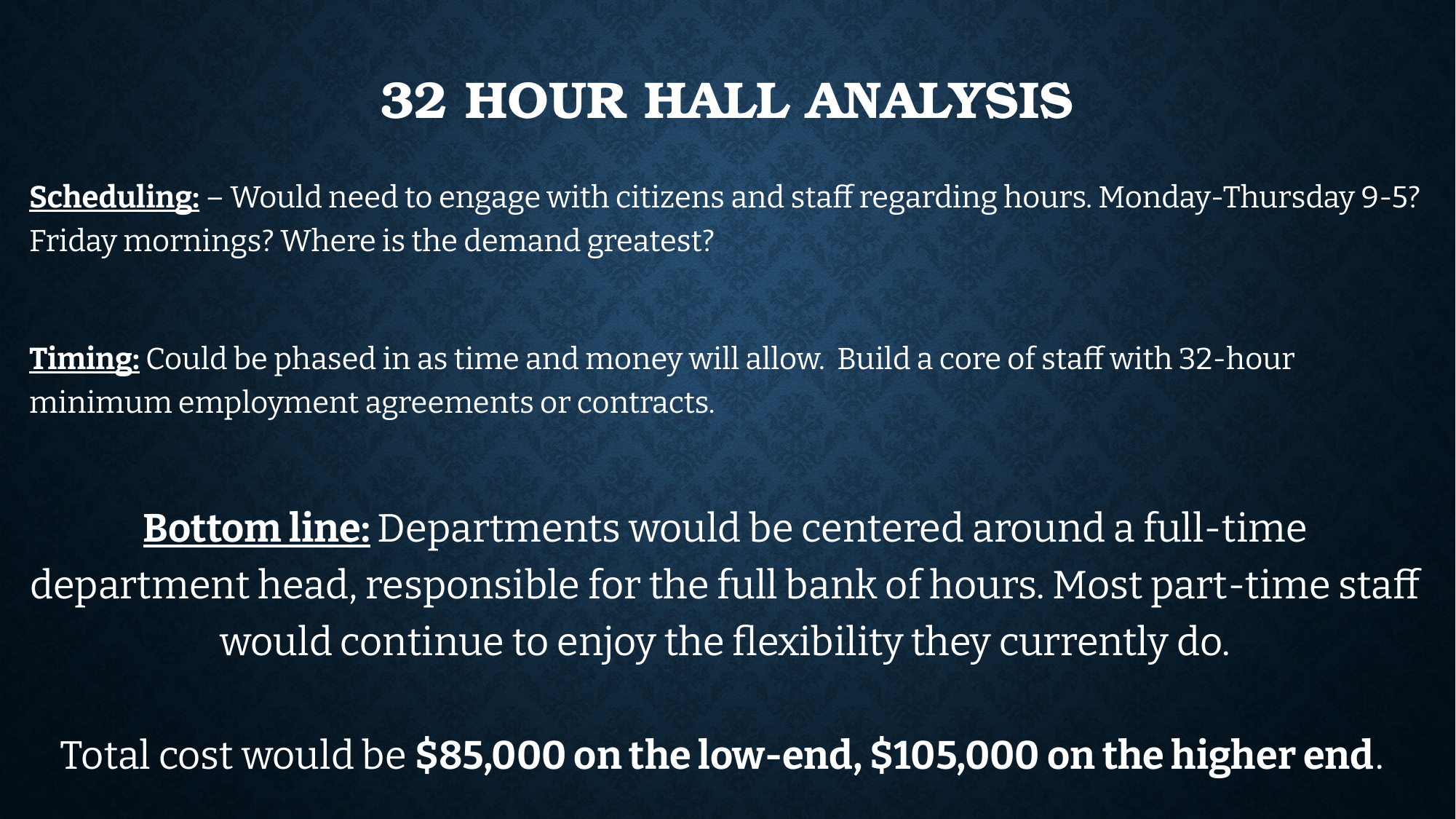

# 32 Hour Hall Analysis
Scheduling: – Would need to engage with citizens and staff regarding hours. Monday-Thursday 9-5? Friday mornings? Where is the demand greatest?

Timing: Could be phased in as time and money will allow.  Build a core of staff with 32-hour minimum employment agreements or contracts.

Bottom line: Departments would be centered around a full-time department head, responsible for the full bank of hours. Most part-time staff would continue to enjoy the flexibility they currently do.
Total cost would be $85,000 on the low-end, $105,000 on the higher end.